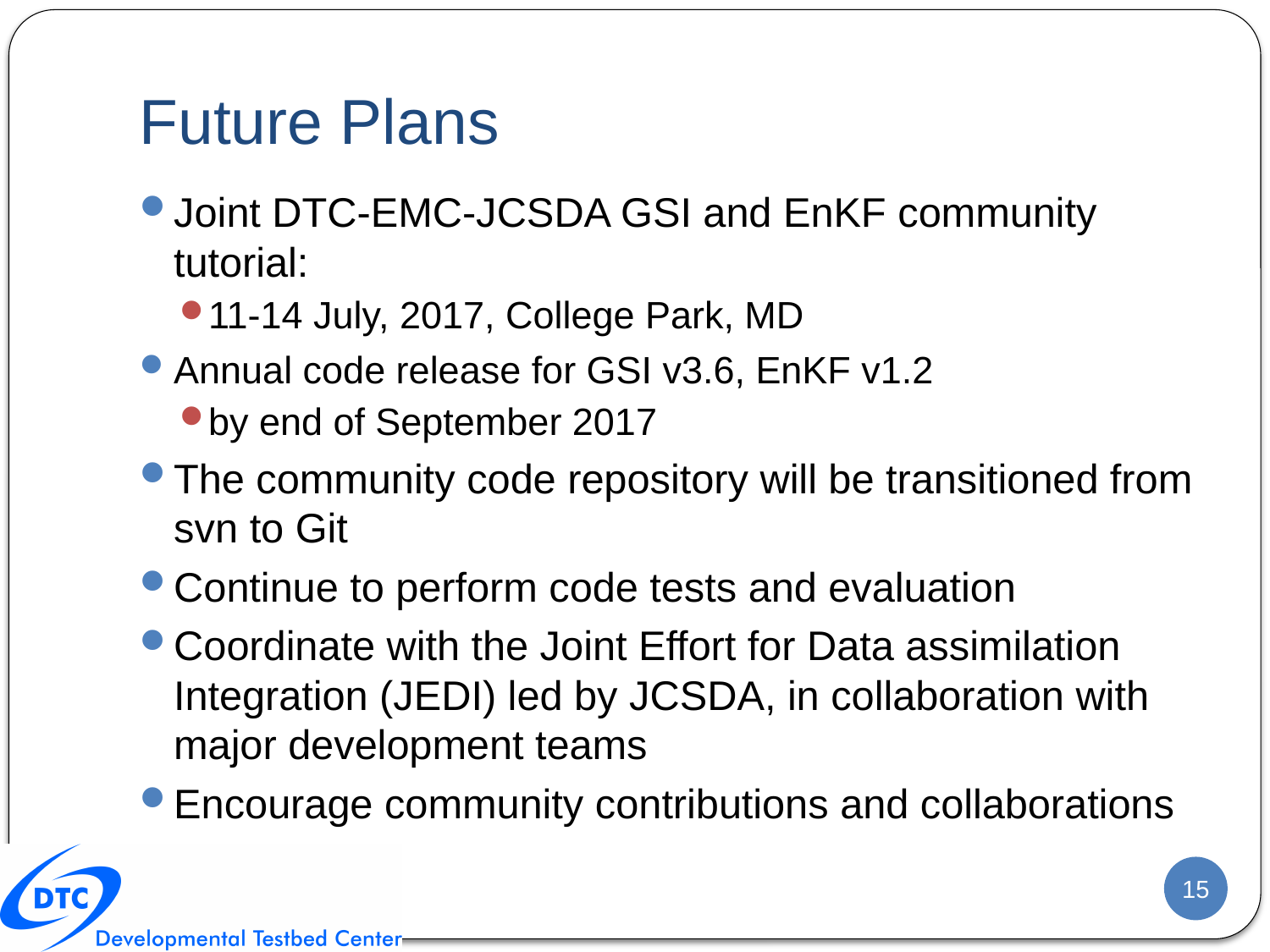

# Future Plans
Joint DTC-EMC-JCSDA GSI and EnKF community tutorial:
11-14 July, 2017, College Park, MD
Annual code release for GSI v3.6, EnKF v1.2
by end of September 2017
The community code repository will be transitioned from svn to Git
Continue to perform code tests and evaluation
Coordinate with the Joint Effort for Data assimilation Integration (JEDI) led by JCSDA, in collaboration with major development teams
Encourage community contributions and collaborations
15